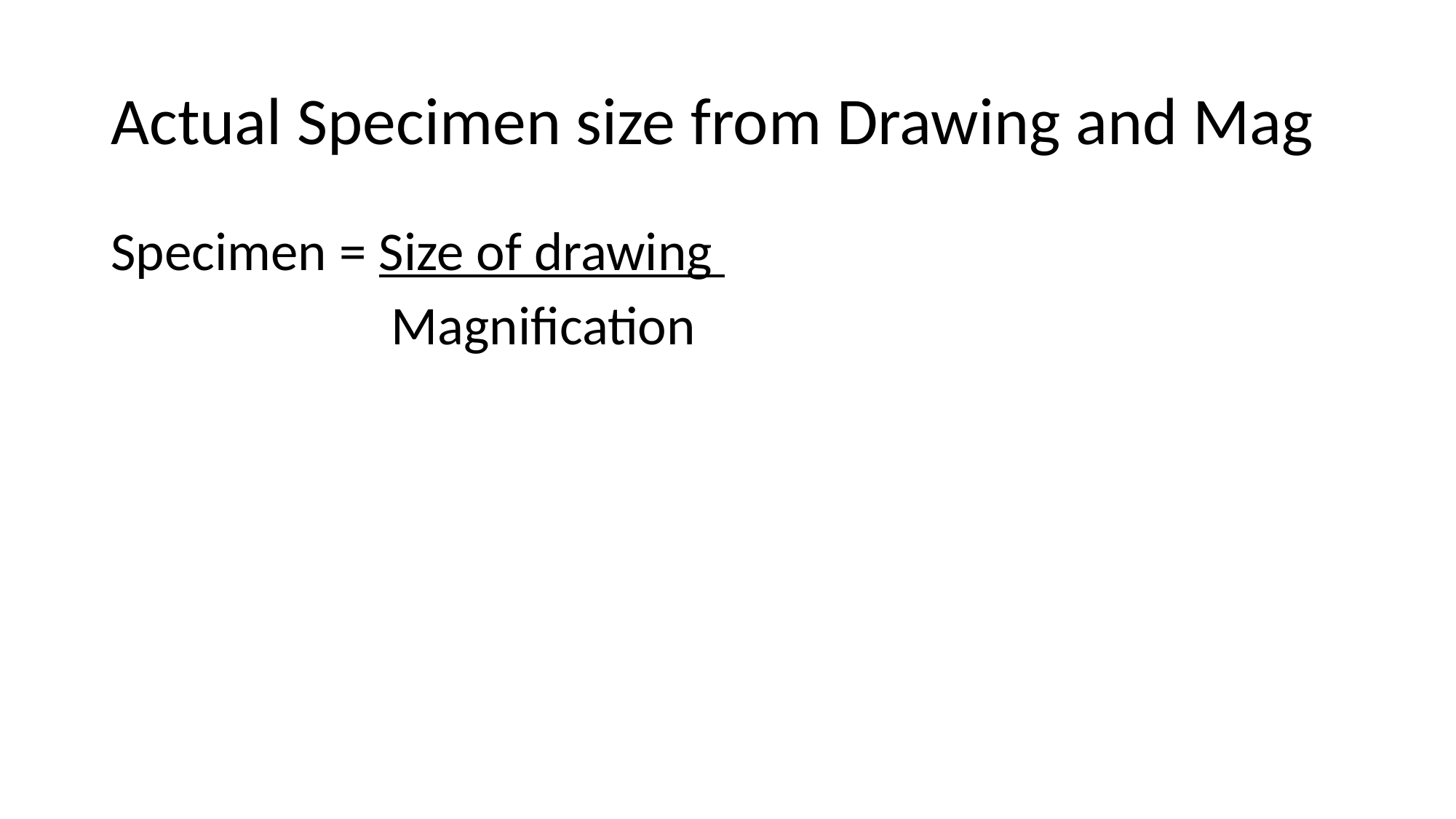

# Actual Specimen size from Drawing and Mag
Specimen = Size of drawing
		     Magnification